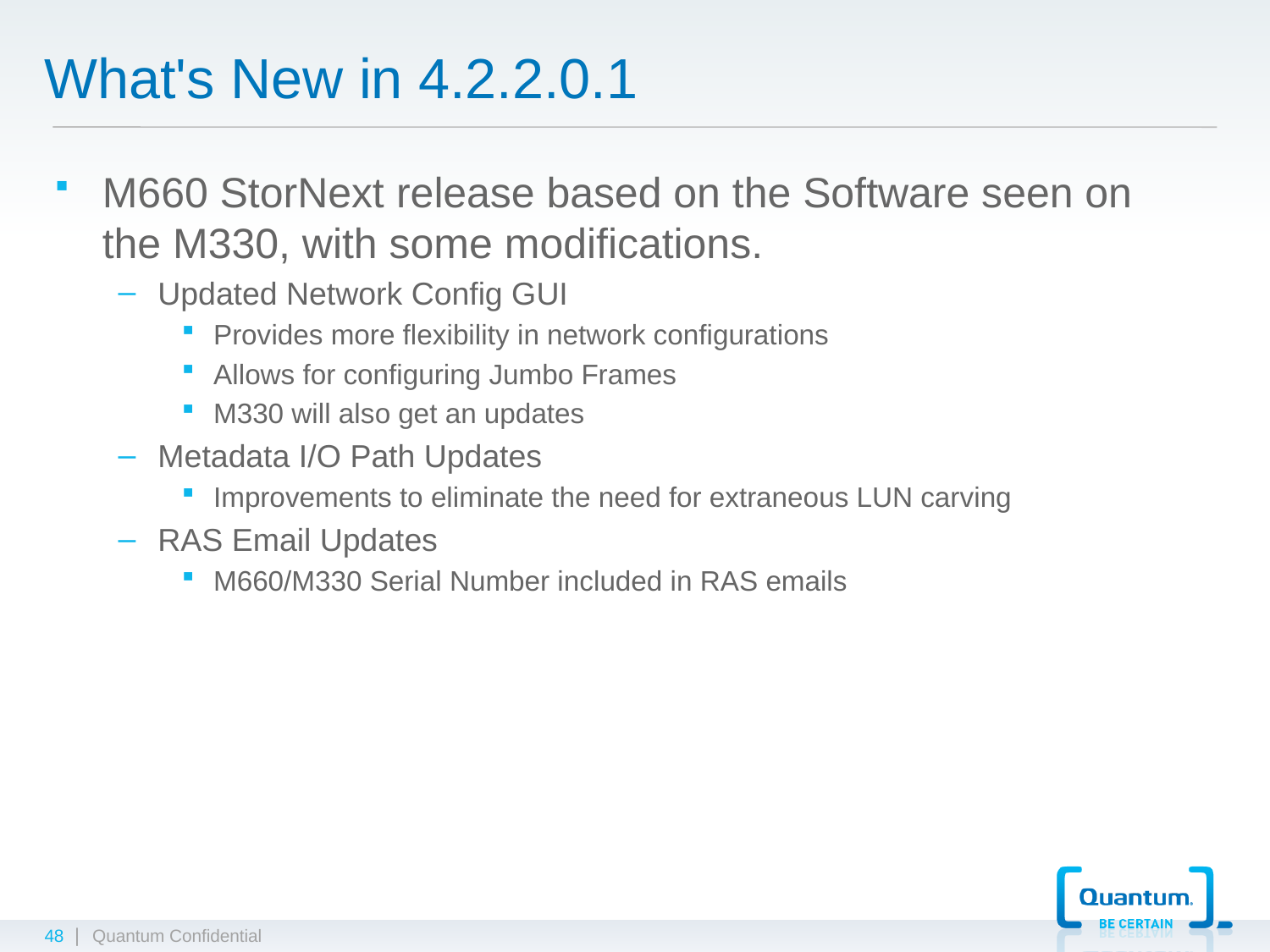

# What's New in 4.2.2.0.1
M660 StorNext release based on the Software seen on the M330, with some modifications.
Updated Network Config GUI
Provides more flexibility in network configurations
Allows for configuring Jumbo Frames
M330 will also get an updates
Metadata I/O Path Updates
Improvements to eliminate the need for extraneous LUN carving
RAS Email Updates
M660/M330 Serial Number included in RAS emails
48